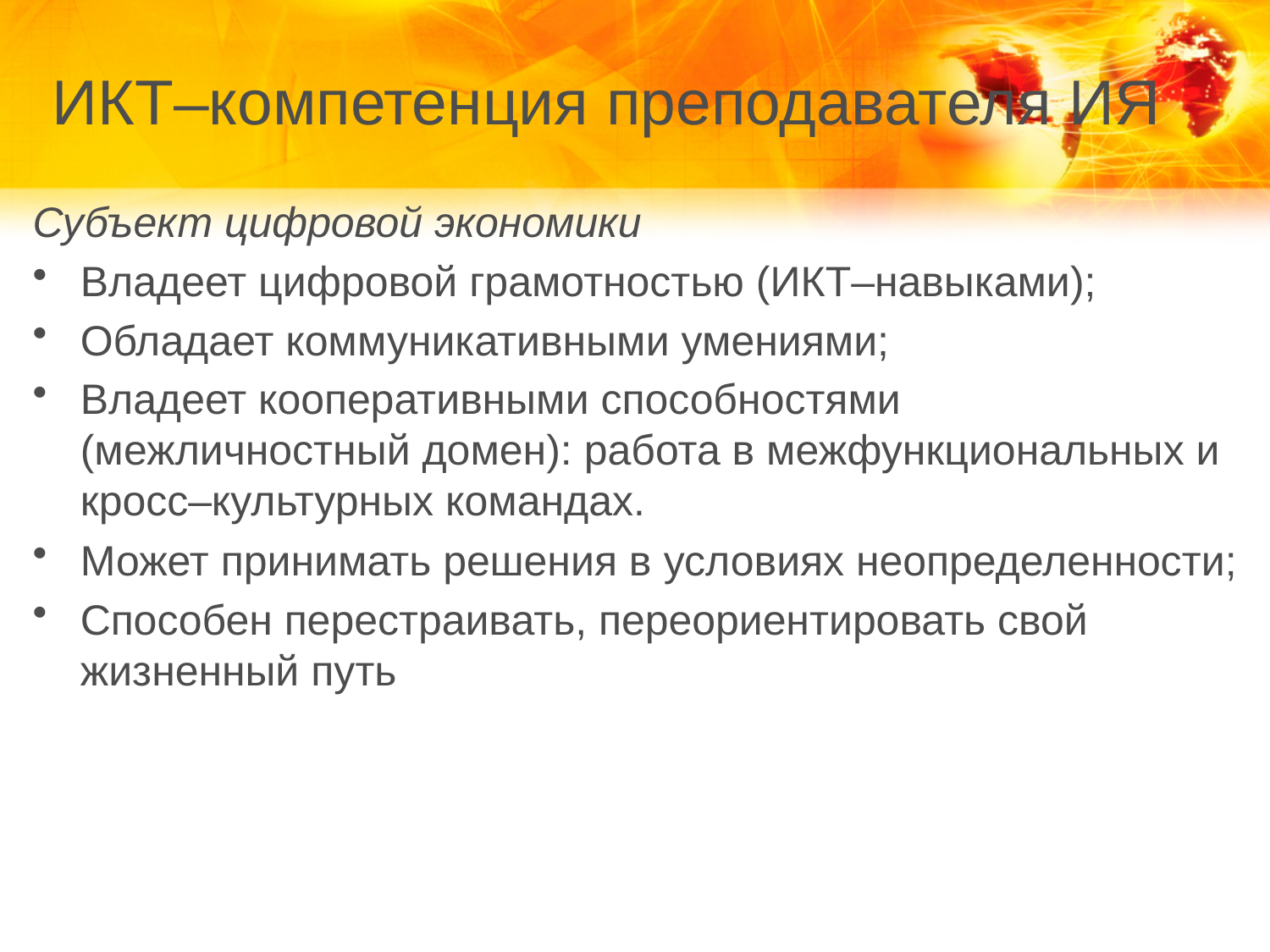

# ИКТ–компетенция преподавателя ИЯ
Субъект цифровой экономики
Владеет цифровой грамотностью (ИКТ–навыками);
Обладает коммуникативными умениями;
Владеет кооперативными способностями (межличностный домен): работа в межфункциональных и кросс–культурных командах.
Может принимать решения в условиях неопределенности;
Способен перестраивать, переориентировать свой жизненный путь